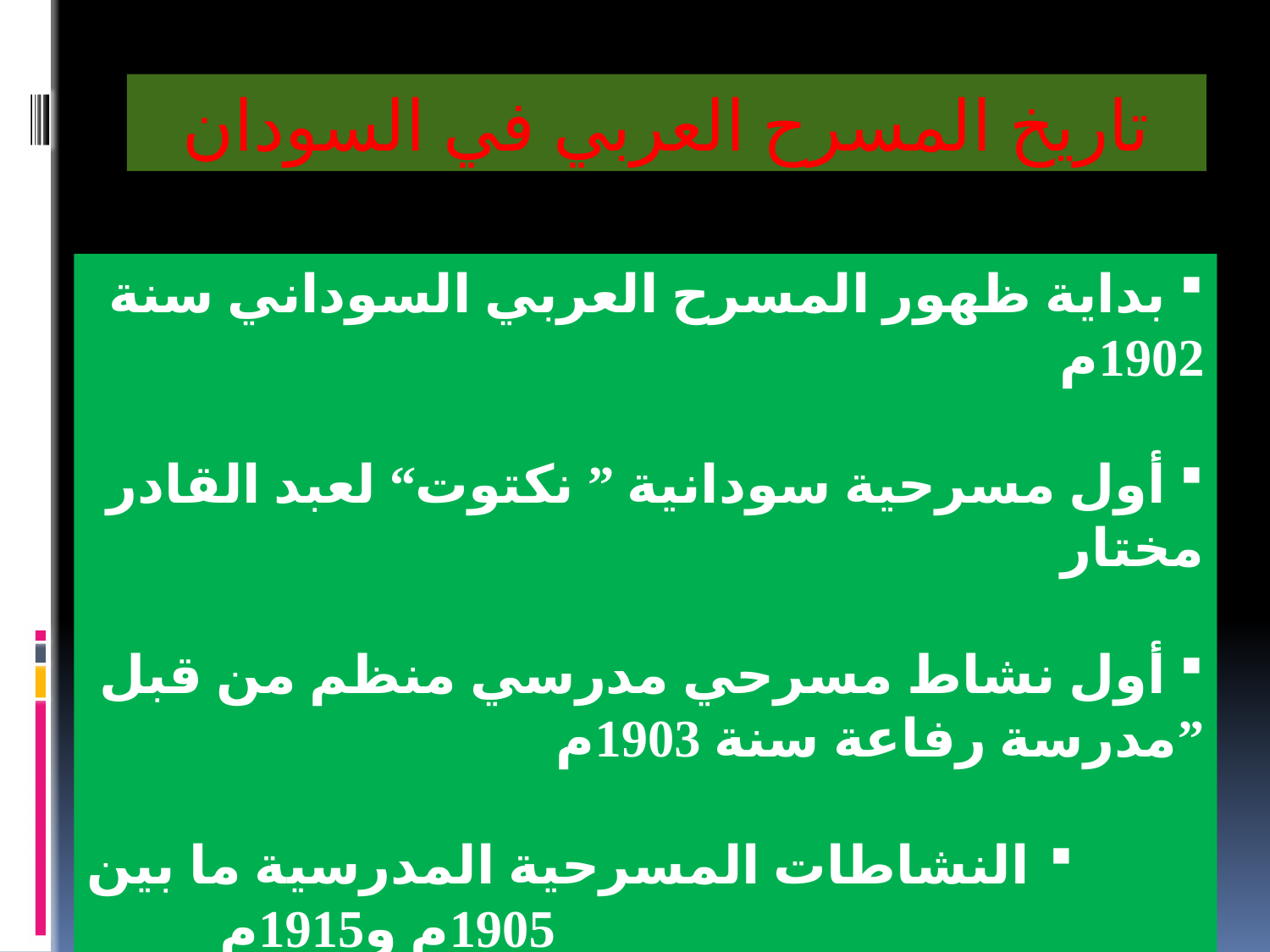

تاريخ المسرح العربي في السودان
 بداية ظهور المسرح العربي السوداني سنة 1902م

 أول مسرحية سودانية ” نكتوت“ لعبد القادر مختار

 أول نشاط مسرحي مدرسي منظم من قبل ”مدرسة رفاعة سنة 1903م

 النشاطات المسرحية المدرسية ما بين 1905م و1915م